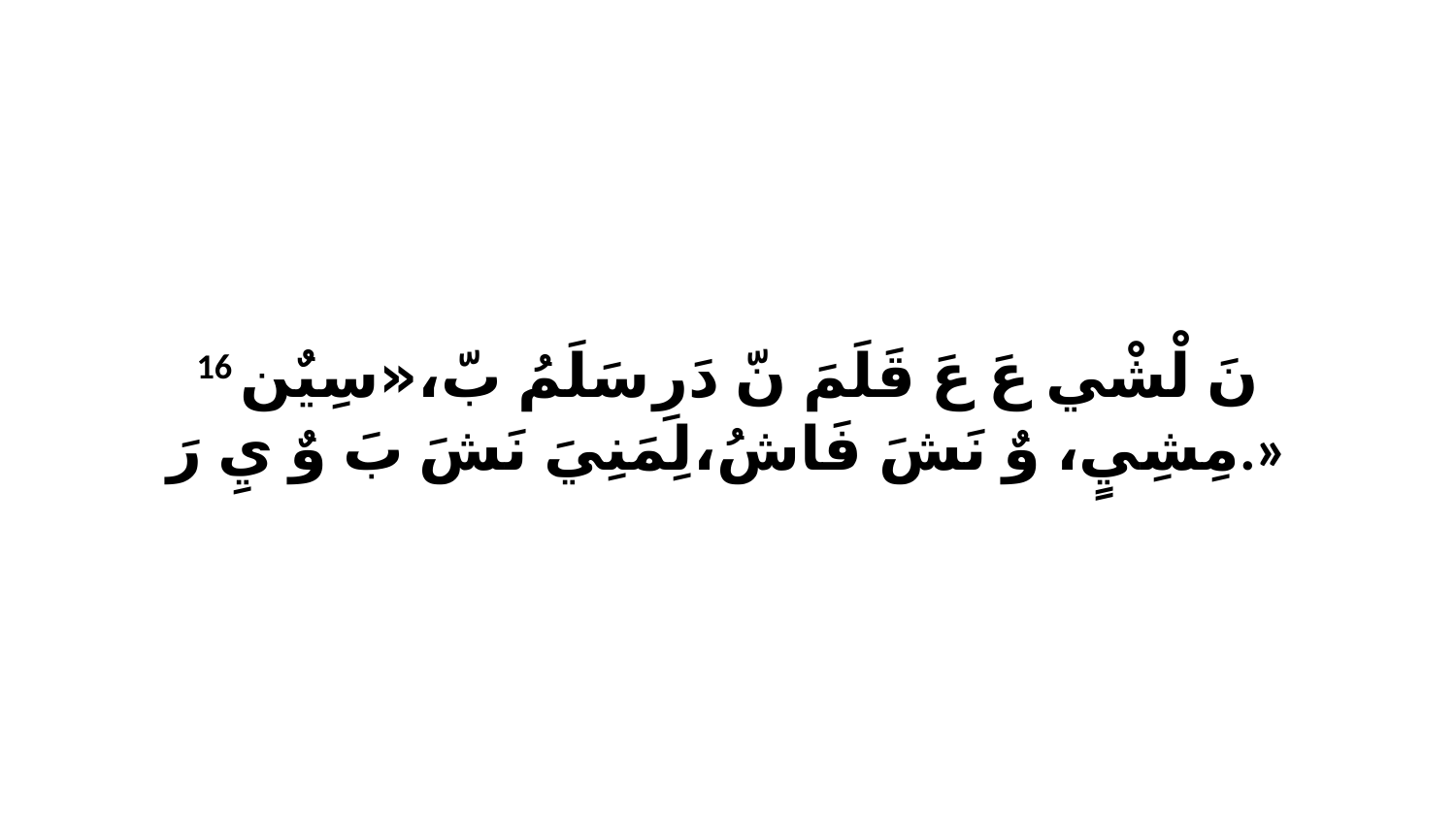

16 نَ لْشْي عَ عَ قَلَمَ نّ دَرِ سَلَمُ بّ،«سِيٌن مِشِيٍ، وٌ نَشَ فَاشُ،لِمَنِيَ نَشَ بَ وٌ يِ رَ.»